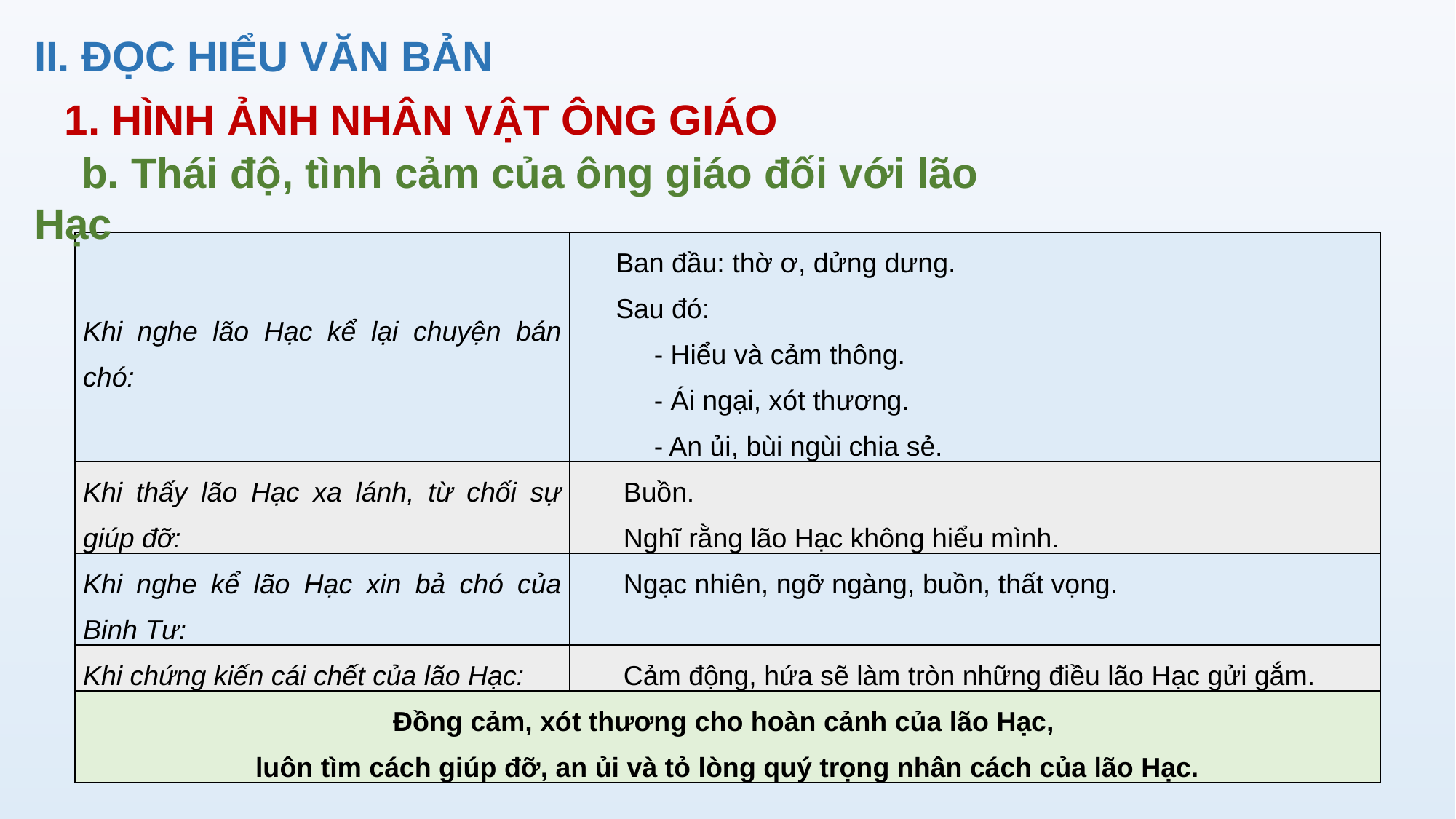

II. ĐỌC HIỂU VĂN BẢN
  1. HÌNH ẢNH NHÂN VẬT ÔNG GIÁO
    b. Thái độ, tình cảm của ông giáo đối với lão Hạc
| Khi nghe lão Hạc kể lại chuyện bán chó: | Ban đầu: thờ ơ, dửng dưng. Sau đó: - Hiểu và cảm thông. - Ái ngại, xót thương. - An ủi, bùi ngùi chia sẻ. |
| --- | --- |
| Khi thấy lão Hạc xa lánh, từ chối sự giúp đỡ: | Buồn. Nghĩ rằng lão Hạc không hiểu mình. |
| Khi nghe kể lão Hạc xin bả chó của Binh Tư: | Ngạc nhiên, ngỡ ngàng, buồn, thất vọng. |
| Khi chứng kiến cái chết của lão Hạc: | Cảm động, hứa sẽ làm tròn những điều lão Hạc gửi gắm. |
| Đồng cảm, xót thương cho hoàn cảnh của lão Hạc, luôn tìm cách giúp đỡ, an ủi và tỏ lòng quý trọng nhân cách của lão Hạc. |  |